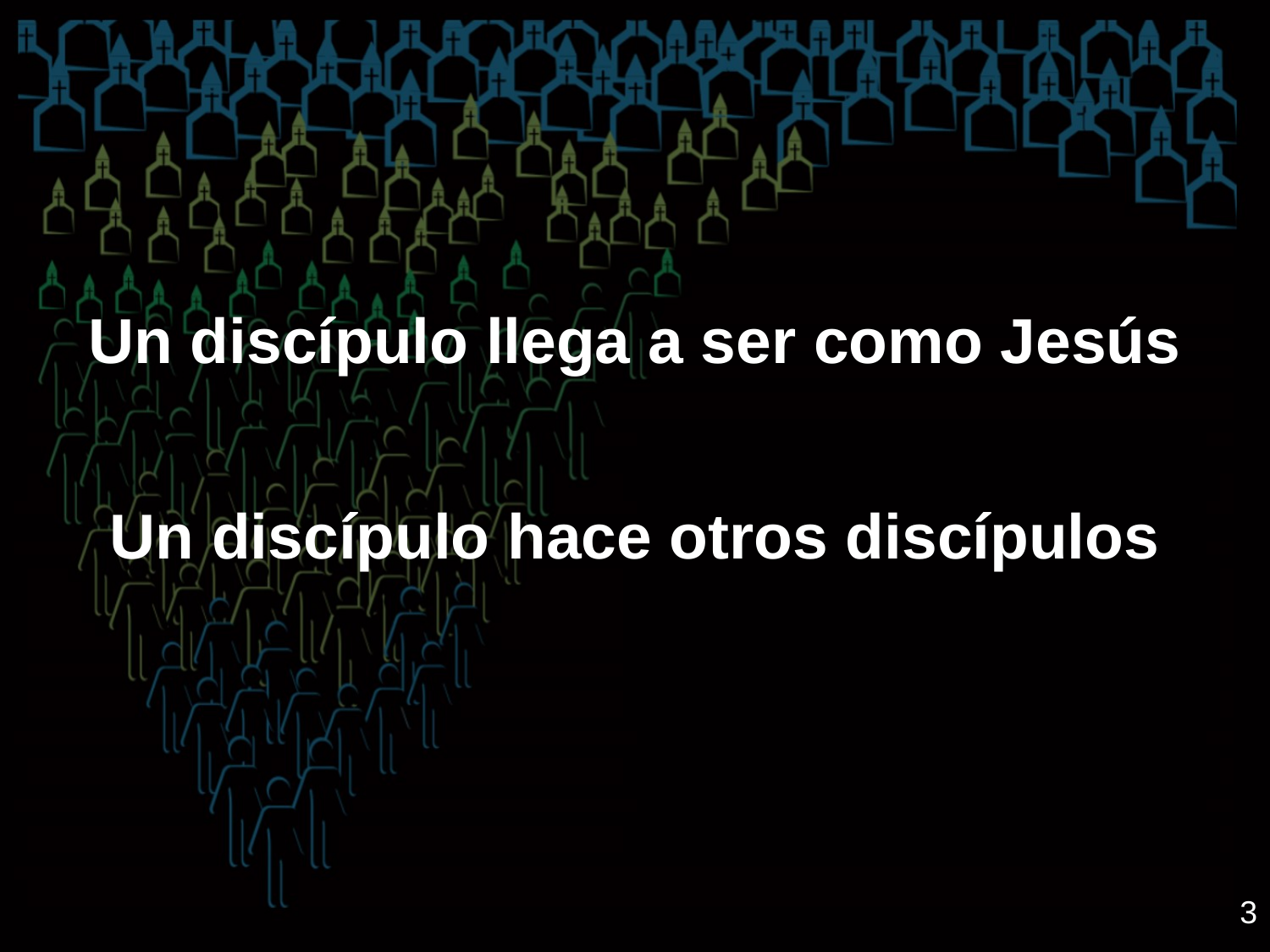

Un discípulo llega a ser como Jesús

Un discípulo hace otros discípulos
3